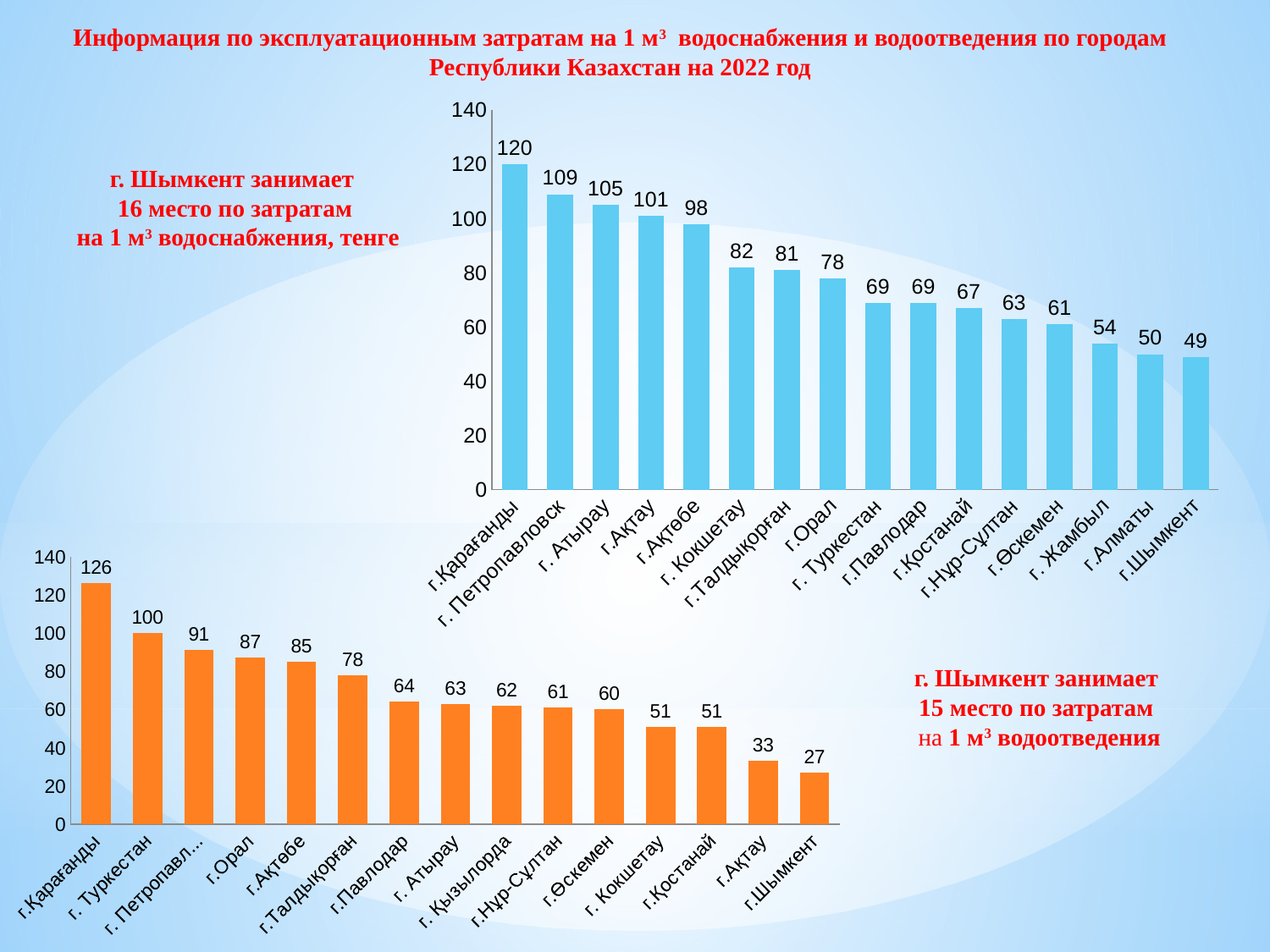

Информация по эксплуатационным затратам на 1 м3  водоснабжения и водоотведения по городам Республики Казахстан на 2022 год

### Chart

| Category | Ряд 1 |
|---|---|
| г.Қарағанды | 120.0 |
| г. Петропавловск | 109.0 |
| г. Атырау | 105.0 |
| г.Ақтау | 101.0 |
| г.Ақтөбе | 98.0 |
| г. Кокшетау | 82.0 |
| г.Талдықорған | 81.0 |
| г.Орал | 78.0 |
| г. Туркестан | 69.0 |
| г.Павлодар | 69.0 |
| г.Қостанай | 67.0 |
| г.Нұр-Сұлтан | 63.0 |
| г.Өскемен | 61.0 |
| г. Жамбыл | 54.0 |
| г.Алматы | 50.0 |
| г.Шымкент | 49.0 |
г. Шымкент занимает
16 место по затратам
 на 1 м3 водоснабжения, тенге

### Chart

| Category | Ряд 1 |
|---|---|
| г.Қарағанды | 126.0 |
| г. Туркестан | 100.0 |
| г. Петропавловск | 91.0 |
| г.Орал | 87.0 |
| г.Ақтөбе | 85.0 |
| г.Талдықорған | 78.0 |
| г.Павлодар | 64.0 |
| г. Атырау | 63.0 |
| г. Қызылорда | 62.0 |
| г.Нұр-Сұлтан | 61.0 |
| г.Өскемен | 60.0 |
| г. Кокшетау | 51.0 |
| г.Қостанай | 51.0 |
| г.Ақтау | 33.0 |
| г.Шымкент | 27.0 |
г. Шымкент занимает
15 место по затратам
на 1 м3 водоотведения